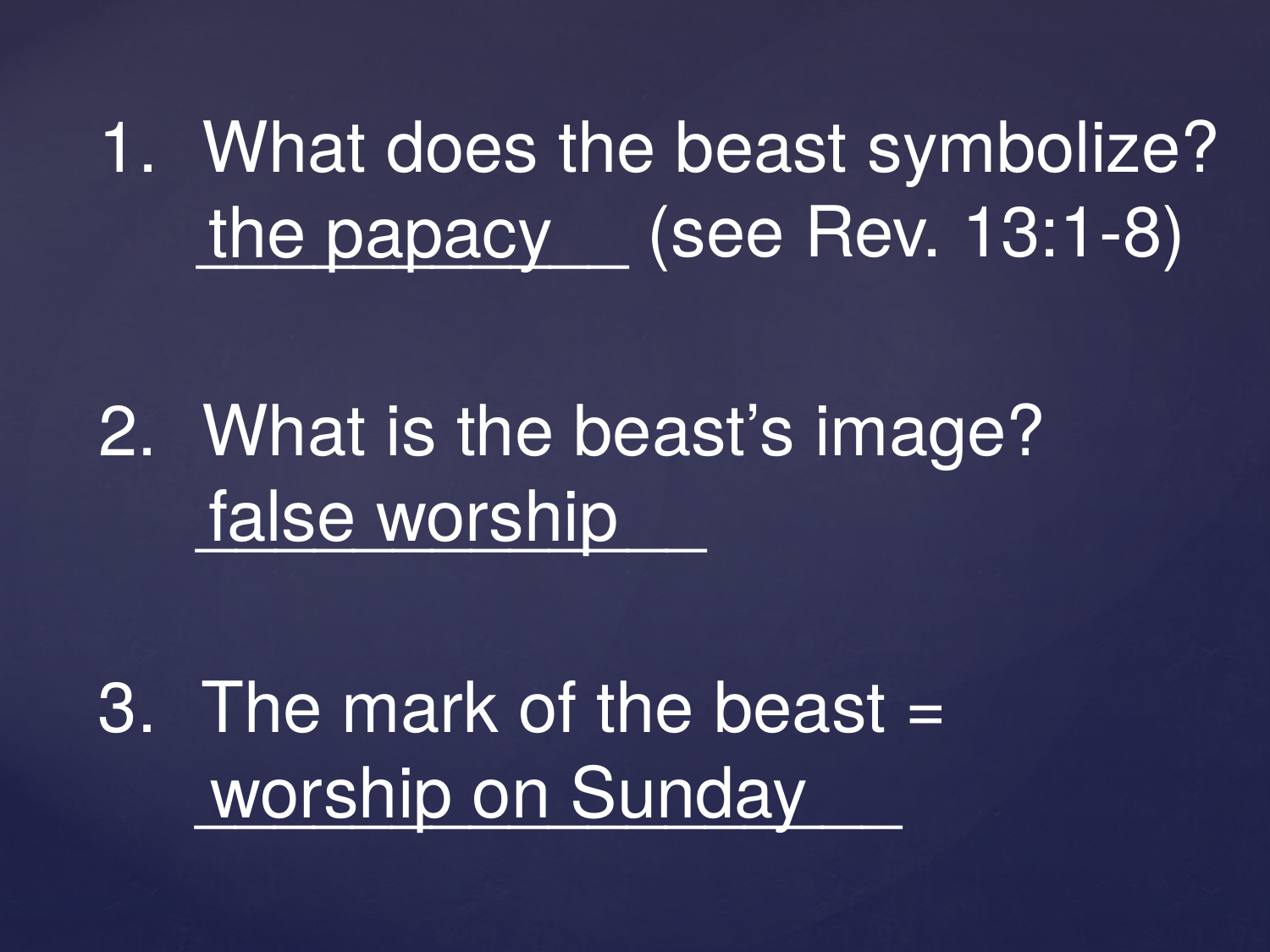

What does the beast symbolize?
     ___________ (see Rev. 13:1-8)
the papacy
What is the beast’s image?
     _____________
false worship
The mark of the beast =
     __________________
worship on Sunday